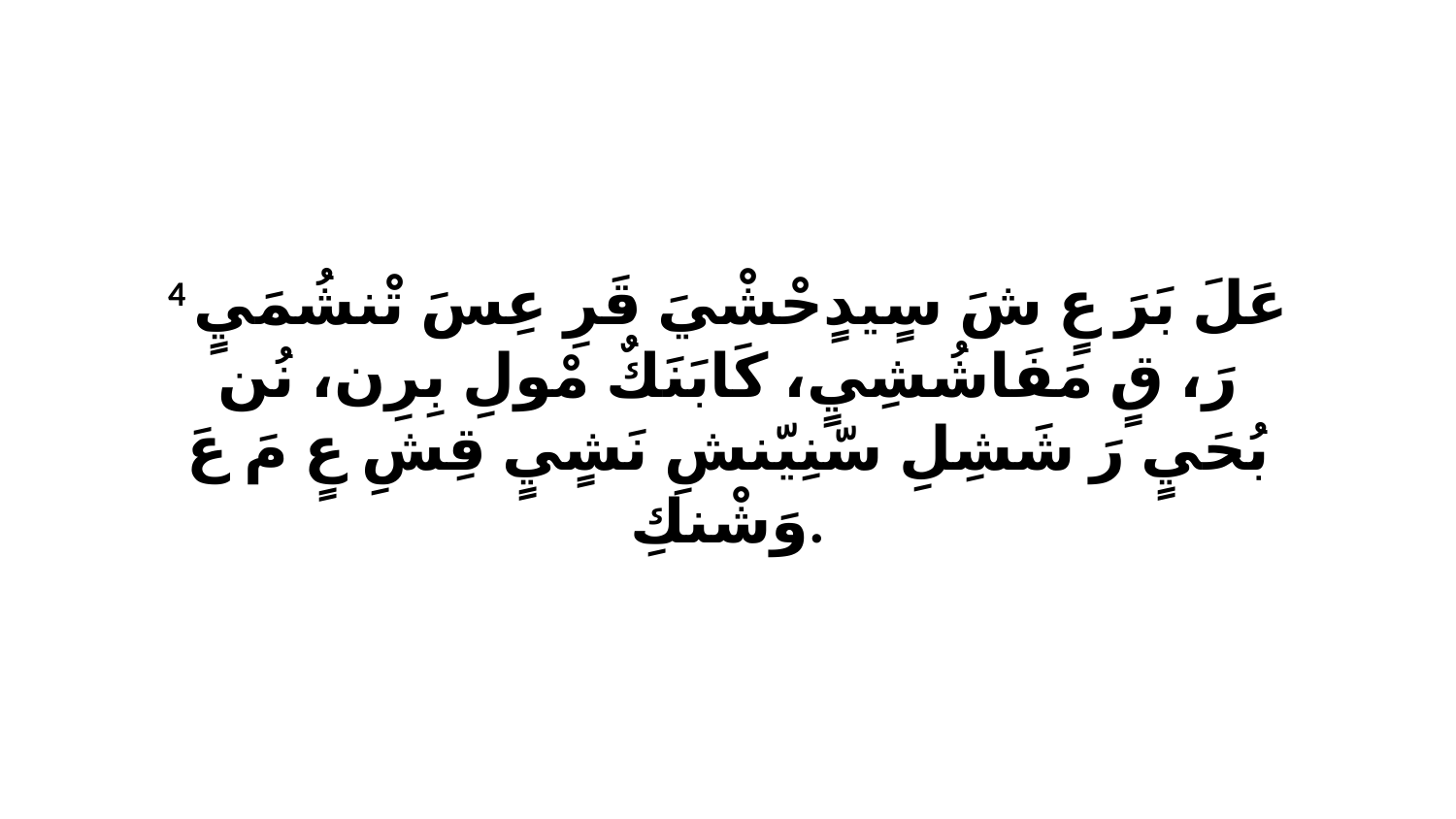

4 عَلَ بَرَ عٍ شَ سٍيدٍحْشْيَ قَرِ عِسَ تْنشُمَيٍ رَ، قٍ مَفَاشُشِيٍ، كَابَنَكٌ مْولِ بِرِن، نُن بُحَيٍ رَ شَشِلِ سّنِيّنشِ نَشٍيٍ قِشِ عٍ مَ عَ وَشْنكِ.